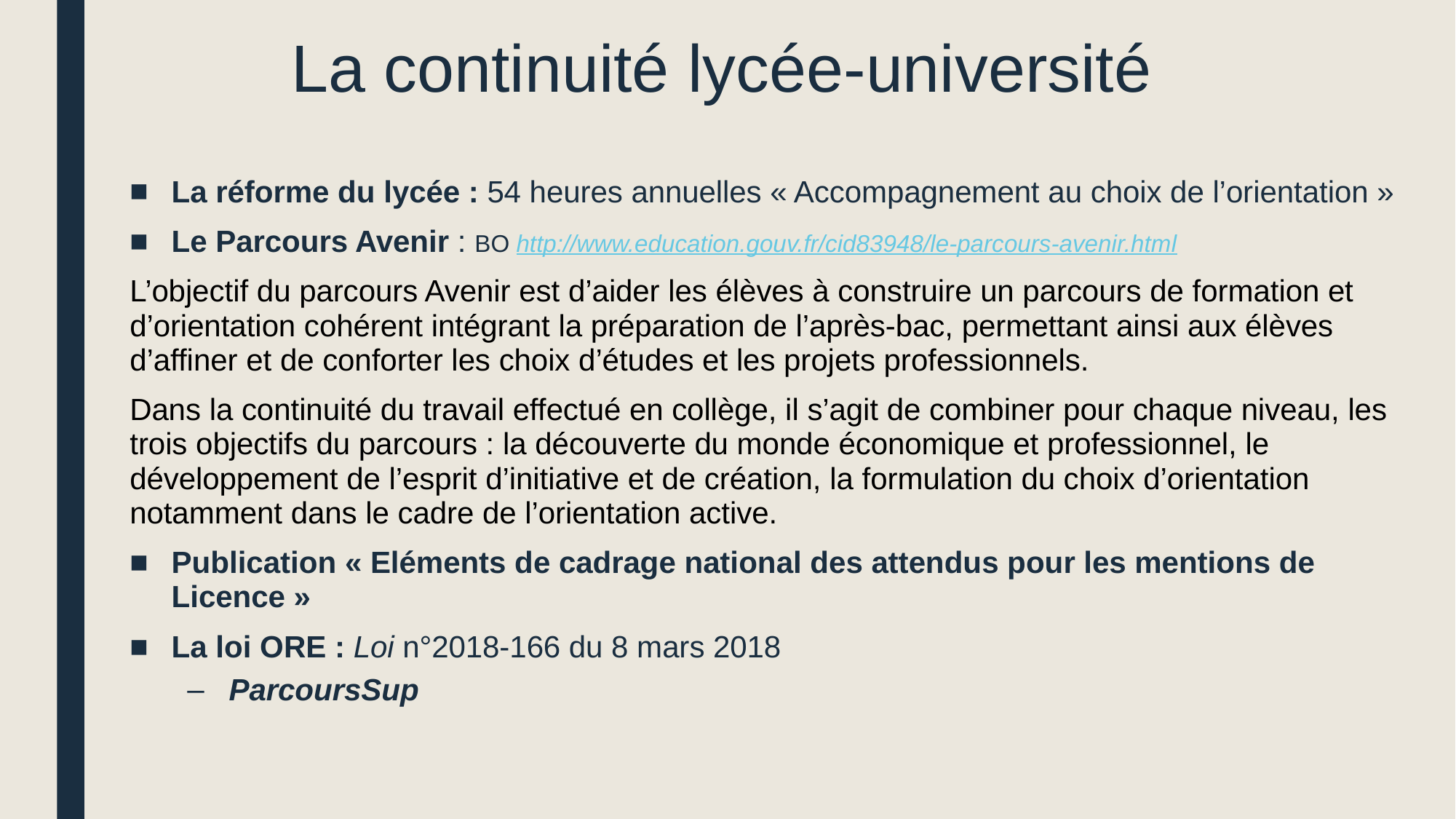

# La continuité lycée-université
La réforme du lycée : 54 heures annuelles « Accompagnement au choix de l’orientation »
Le Parcours Avenir : BO http://www.education.gouv.fr/cid83948/le-parcours-avenir.html
L’objectif du parcours Avenir est d’aider les élèves à construire un parcours de formation et d’orientation cohérent intégrant la préparation de l’après-bac, permettant ainsi aux élèves d’affiner et de conforter les choix d’études et les projets professionnels.
Dans la continuité du travail effectué en collège, il s’agit de combiner pour chaque niveau, les trois objectifs du parcours : la découverte du monde économique et professionnel, le développement de l’esprit d’initiative et de création, la formulation du choix d’orientation notamment dans le cadre de l’orientation active.
Publication « Eléments de cadrage national des attendus pour les mentions de Licence »
La loi ORE : Loi n°2018-166 du 8 mars 2018
ParcoursSup